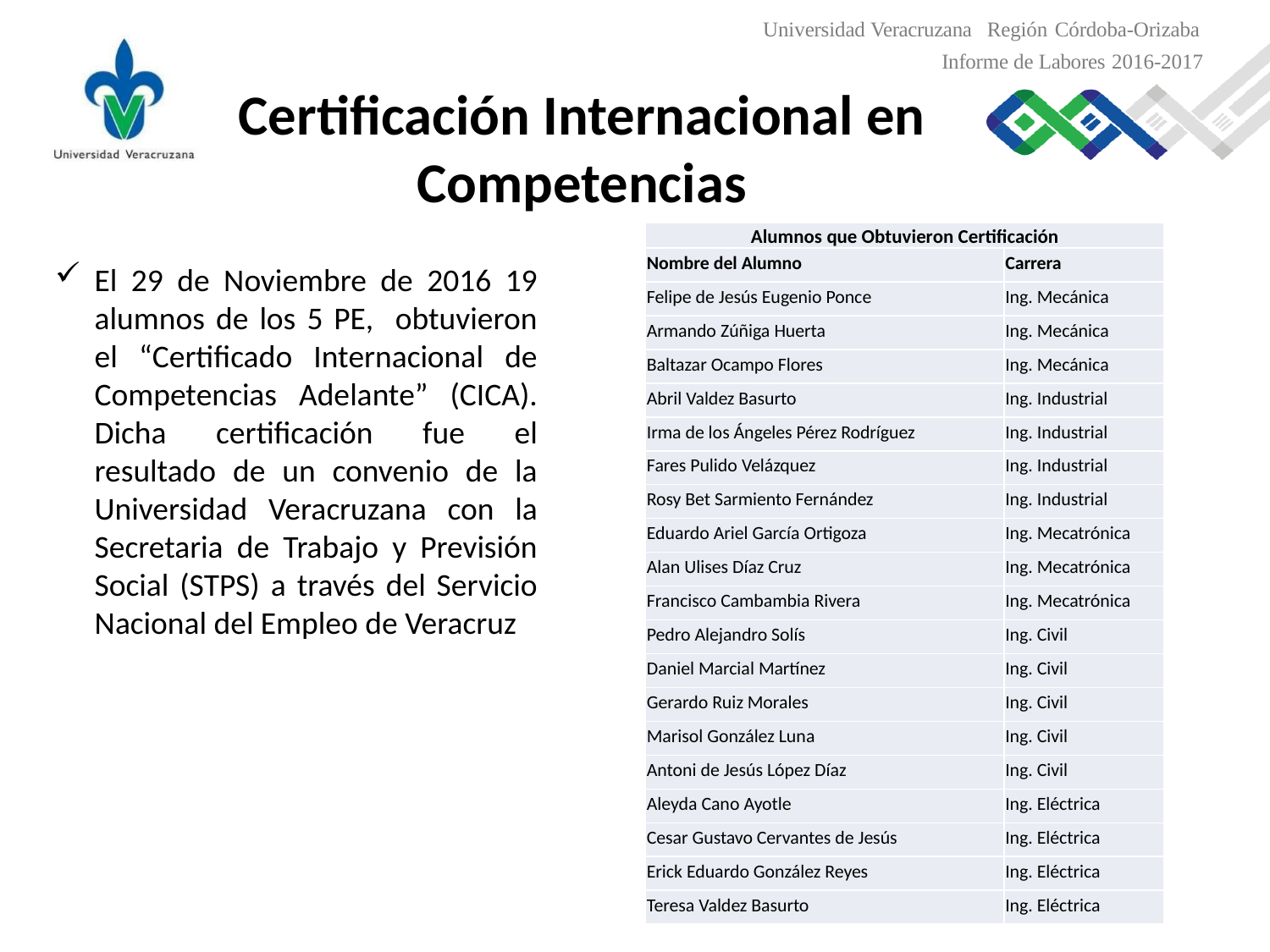

Universidad Veracruzana   Región Córdoba-Orizaba
Informe de Labores 2016-2017
Certificación Internacional en Competencias
| Alumnos que Obtuvieron Certificación |  |
| --- | --- |
| Nombre del Alumno | Carrera |
| Felipe de Jesús Eugenio Ponce | Ing. Mecánica |
| Armando Zúñiga Huerta | Ing. Mecánica |
| Baltazar Ocampo Flores | Ing. Mecánica |
| Abril Valdez Basurto | Ing. Industrial |
| Irma de los Ángeles Pérez Rodríguez | Ing. Industrial |
| Fares Pulido Velázquez | Ing. Industrial |
| Rosy Bet Sarmiento Fernández | Ing. Industrial |
| Eduardo Ariel García Ortigoza | Ing. Mecatrónica |
| Alan Ulises Díaz Cruz | Ing. Mecatrónica |
| Francisco Cambambia Rivera | Ing. Mecatrónica |
| Pedro Alejandro Solís | Ing. Civil |
| Daniel Marcial Martínez | Ing. Civil |
| Gerardo Ruiz Morales | Ing. Civil |
| Marisol González Luna | Ing. Civil |
| Antoni de Jesús López Díaz | Ing. Civil |
| Aleyda Cano Ayotle | Ing. Eléctrica |
| Cesar Gustavo Cervantes de Jesús | Ing. Eléctrica |
| Erick Eduardo González Reyes | Ing. Eléctrica |
| Teresa Valdez Basurto | Ing. Eléctrica |
El 29 de Noviembre de 2016 19 alumnos de los 5 PE,  obtuvieron el “Certificado Internacional de Competencias Adelante” (CICA). Dicha certificación fue el resultado de un convenio de la Universidad Veracruzana con la Secretaria de Trabajo y Previsión Social (STPS) a través del Servicio Nacional del Empleo de Veracruz